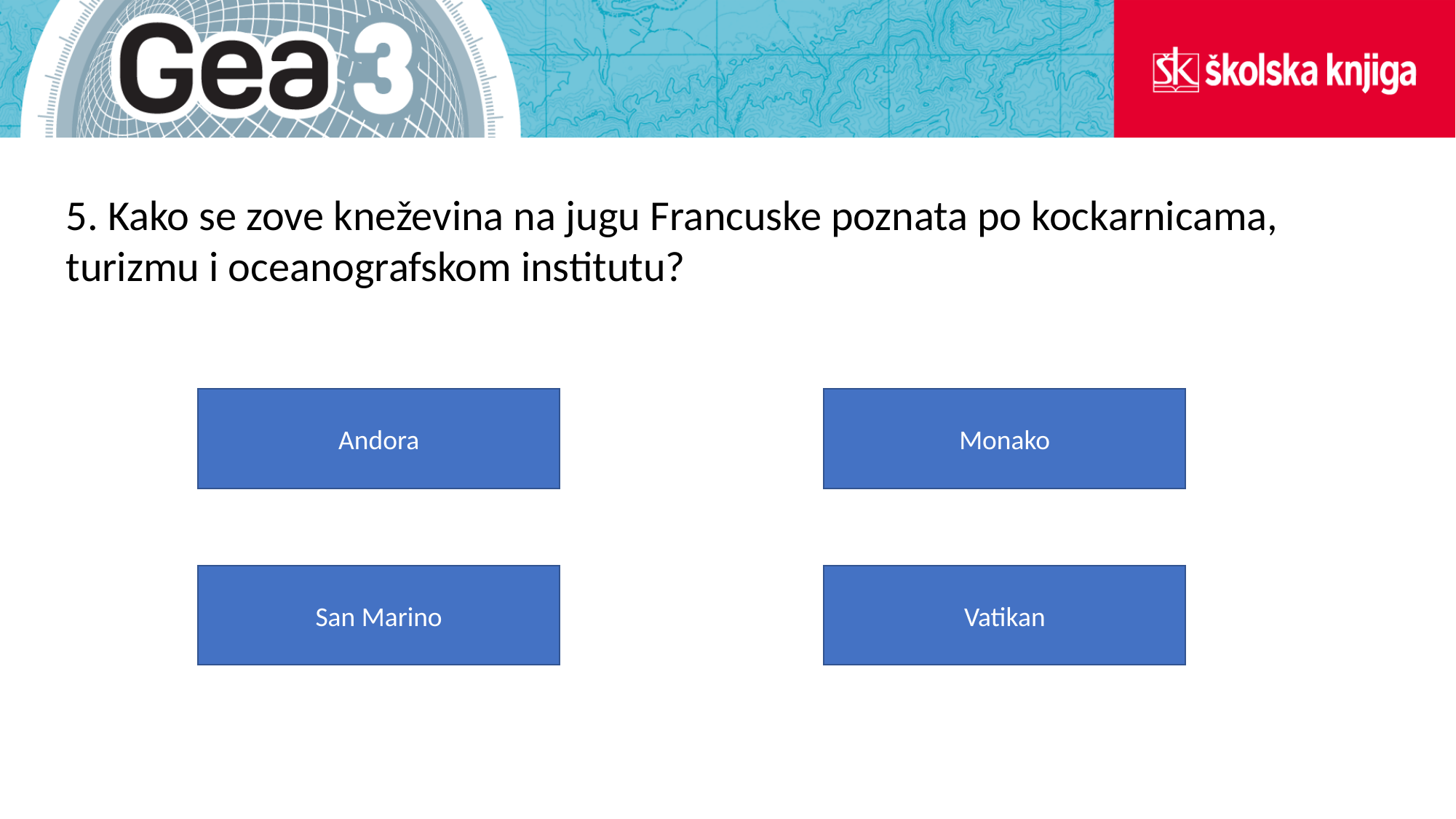

5. Kako se zove kneževina na jugu Francuske poznata po kockarnicama, turizmu i oceanografskom institutu?
Monako
Andora
San Marino
Vatikan